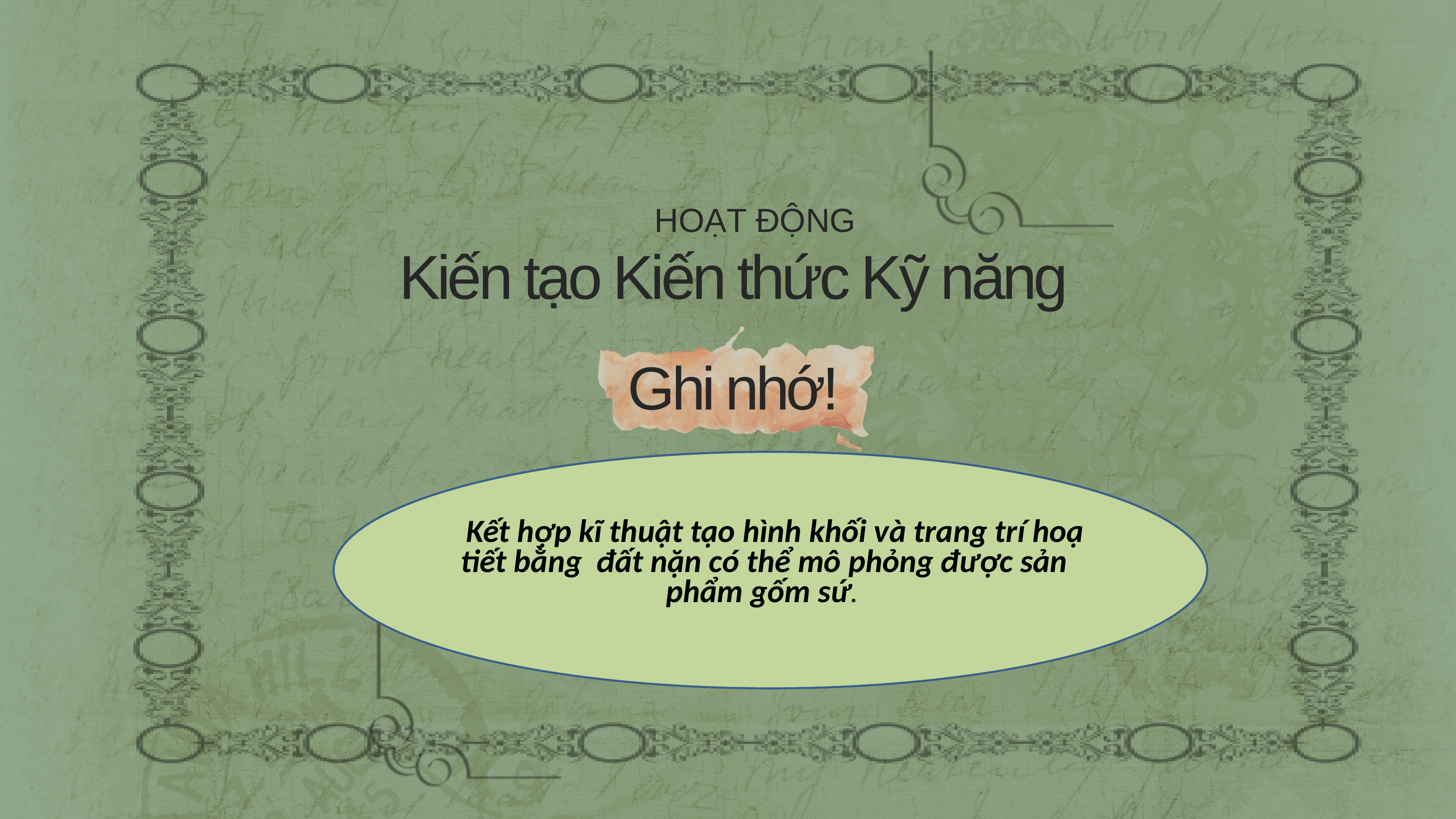

HOẠT ĐỘNG
Kiến tạo Kiến thức Kỹ năng

Ghi nhớ!

   Kết hợp kĩ thuật tạo hình khối và trang trí hoạ tiết bằng  đất nặn có thể mô phỏng được sản phẩm gốm sứ.